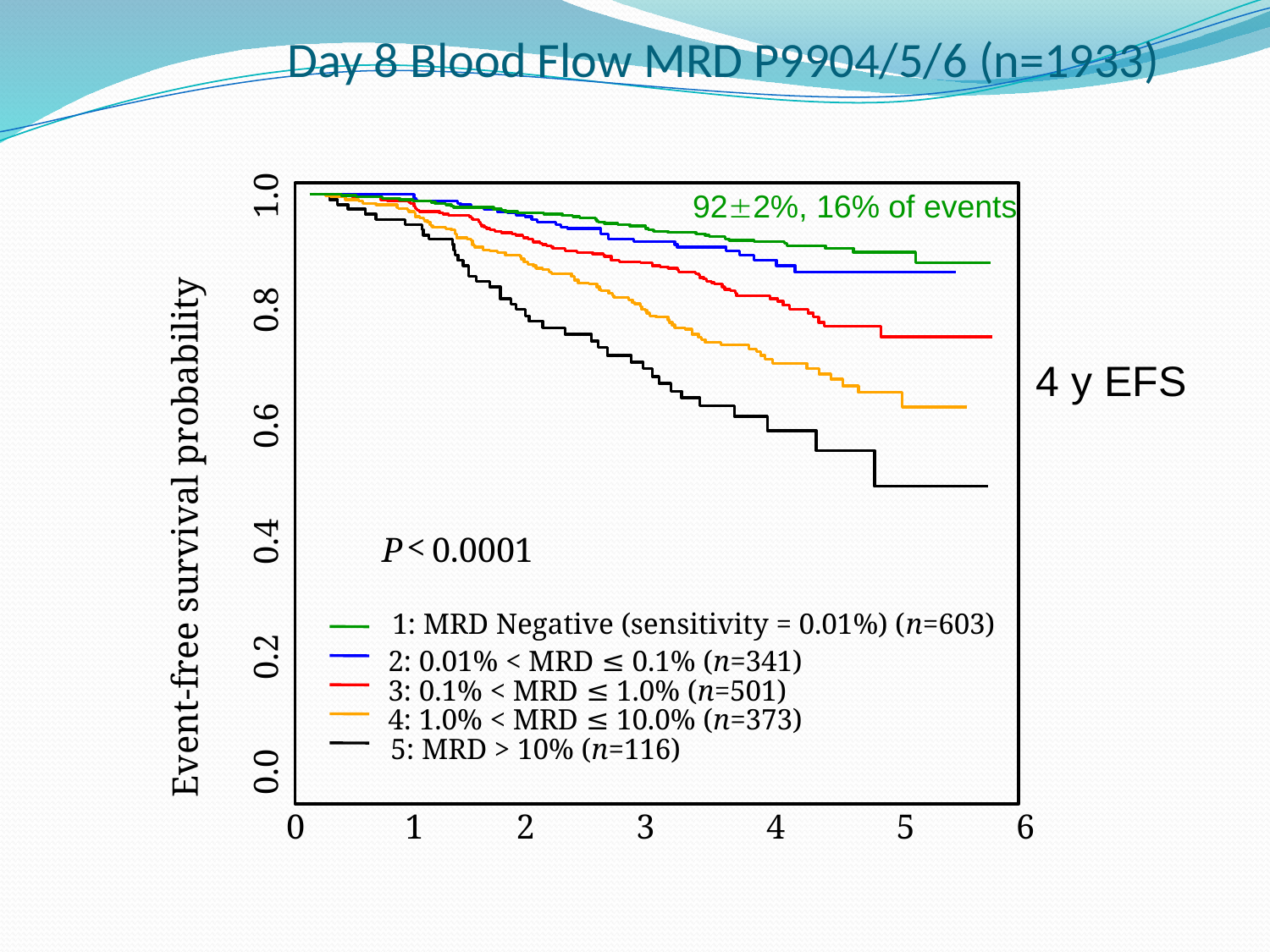

# Day 8 Blood Flow MRD P9904/5/6 (n=1933)
1.0
92±2%, 16% of events

0.8
4 y EFS
0.6
Event-free survival probability
0.4
<
P
0.0001
1: MRD Negative (sensitivity = 0.01%) (n=603)

0.2
2: 0.01% < MRD ≤ 0.1% (n=341)

3: 0.1% < MRD ≤ 1.0% (n=501)

4: 1.0% < MRD ≤ 10.0% (n=373)

5: MRD > 10% (n=116)

0.0
0
1
2
3
4
5
6